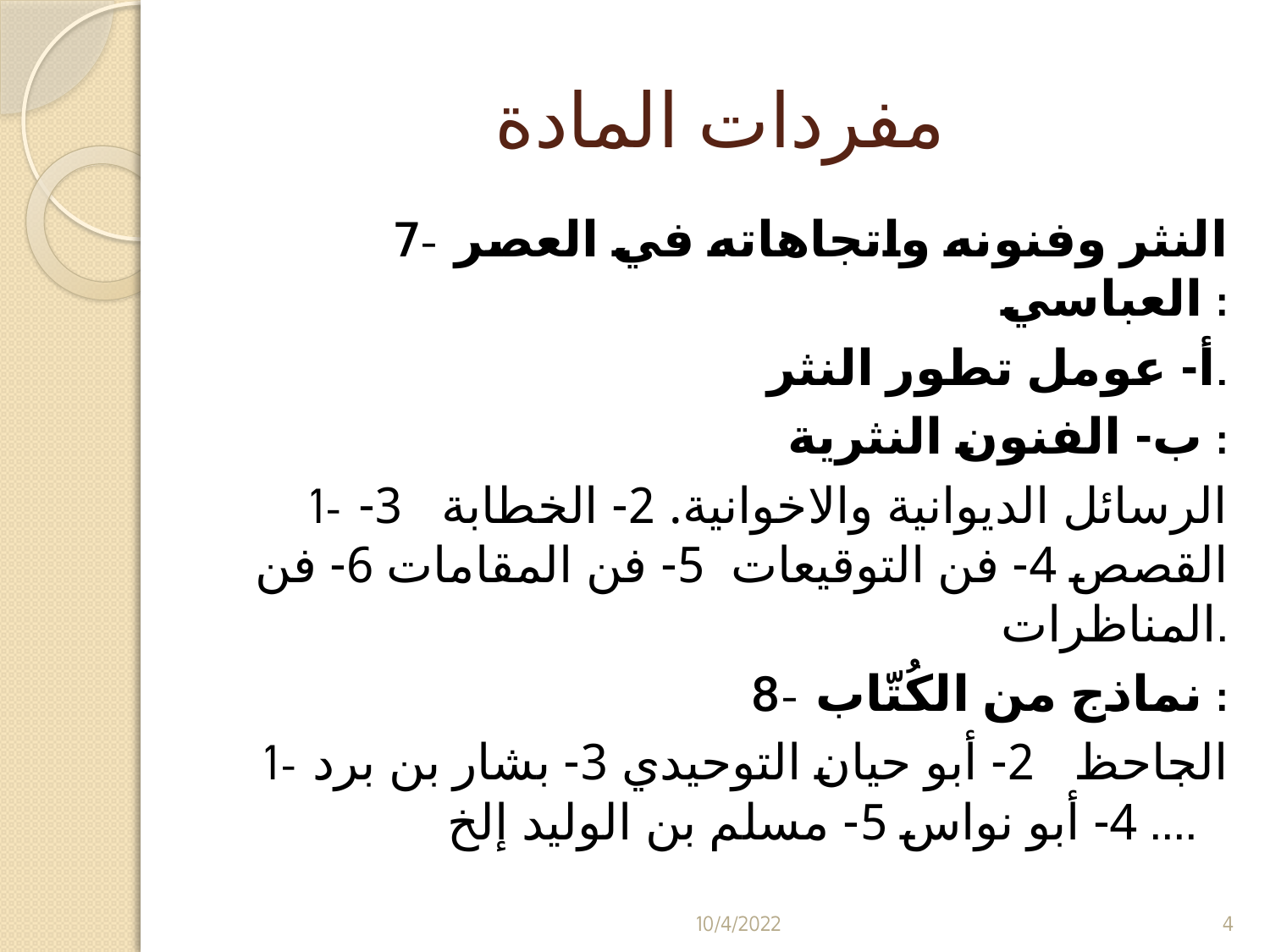

# مفردات المادة
7- النثر وفنونه واتجاهاته في العصر العباسي :
أ- عومل تطور النثر.
ب- الفنون النثرية :
1- الرسائل الديوانية والاخوانية. 2- الخطابة   3-القصص 4- فن التوقيعات  5- فن المقامات 6- فن المناظرات.
8- نماذج من الكُتّاب :
1- الجاحظ   2- أبو حيان التوحيدي 3- بشار بن برد 4- أبو نواس 5- مسلم بن الوليد إلخ ....
10/4/2022
4